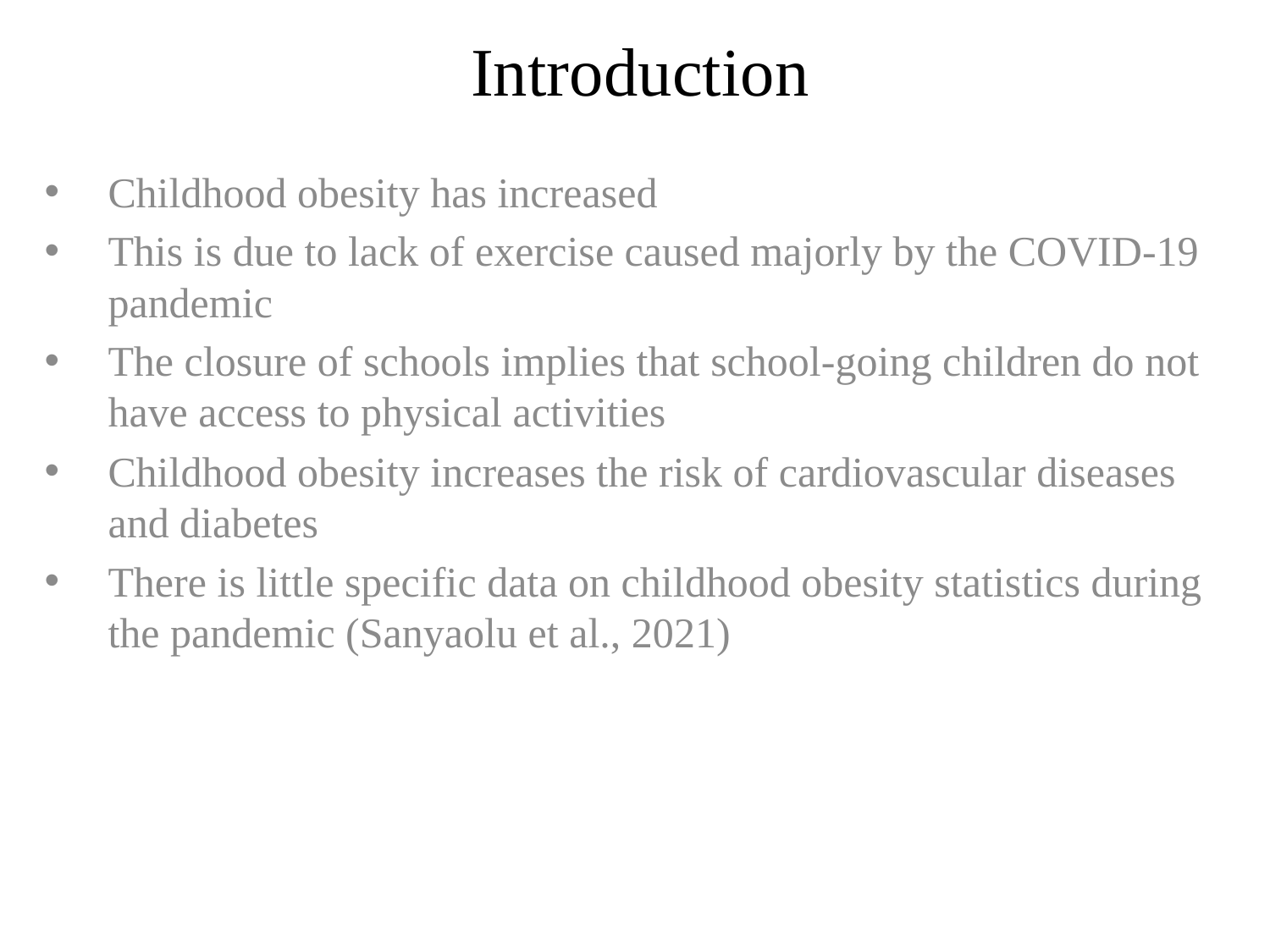

# Introduction
Childhood obesity has increased
This is due to lack of exercise caused majorly by the COVID-19 pandemic
The closure of schools implies that school-going children do not have access to physical activities
Childhood obesity increases the risk of cardiovascular diseases and diabetes
There is little specific data on childhood obesity statistics during the pandemic (Sanyaolu et al., 2021)